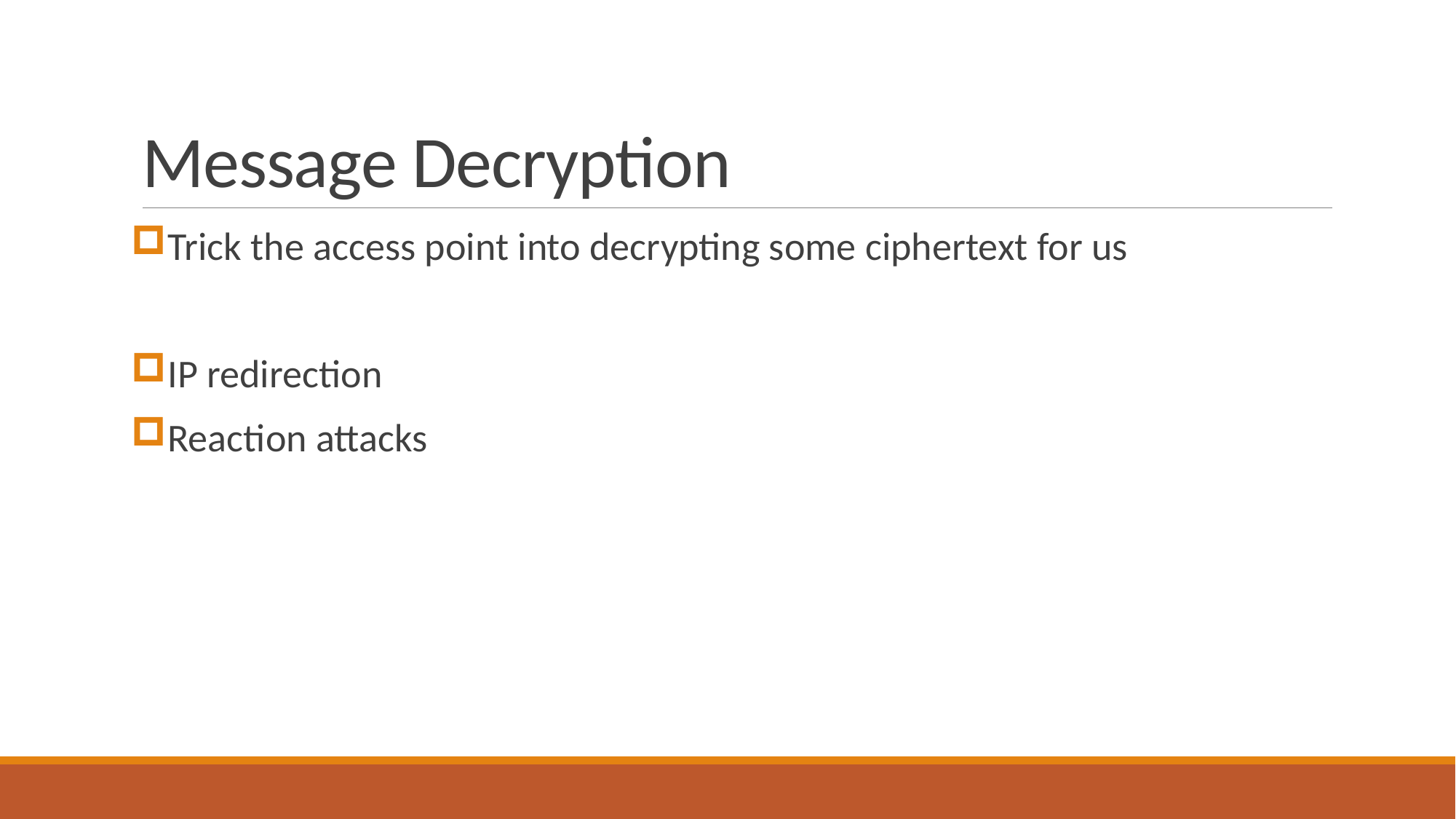

# Message Decryption
Trick the access point into decrypting some ciphertext for us

IP redirection
Reaction attacks